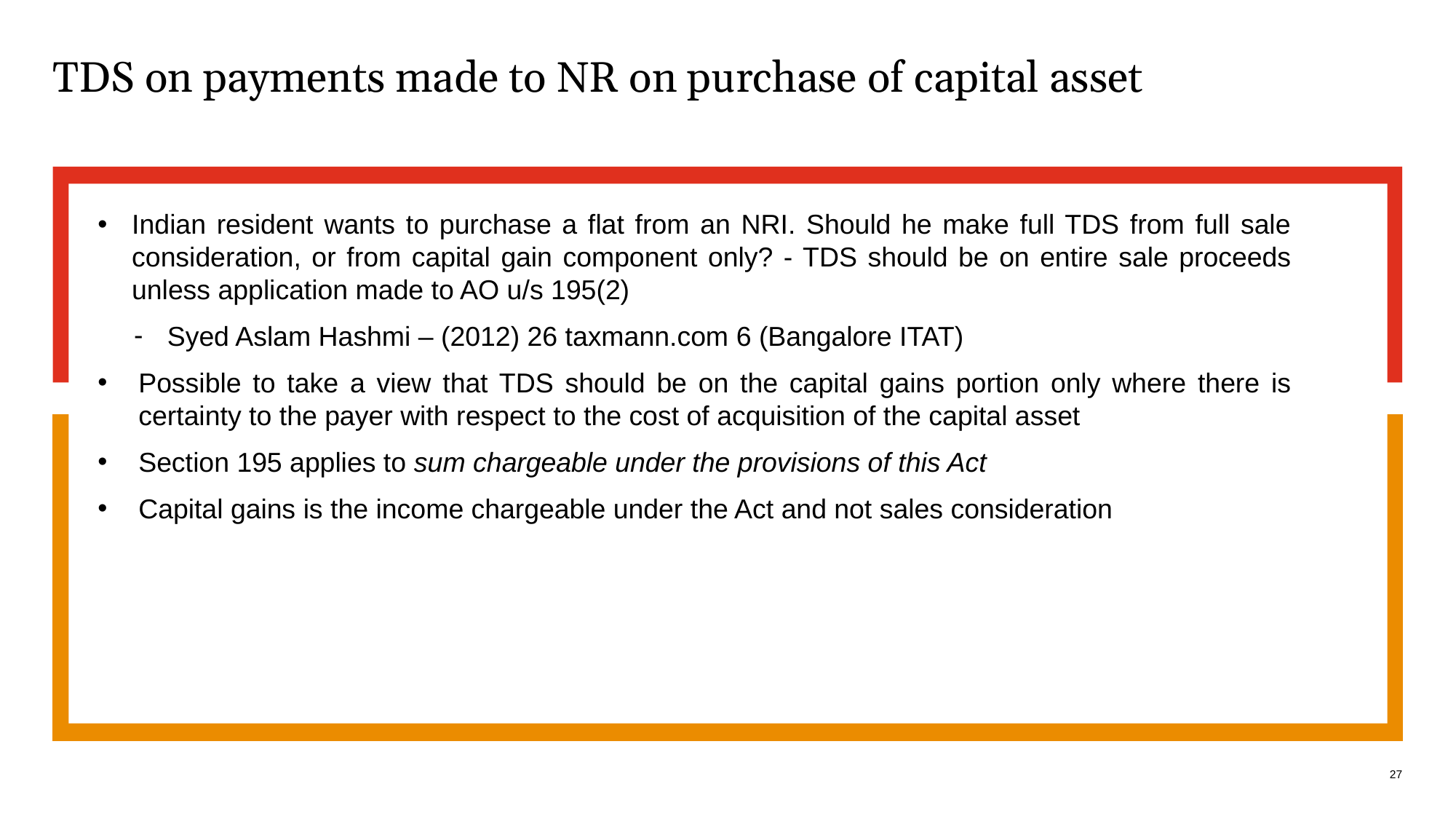

# TDS on payments made to NR on purchase of capital asset

Indian resident wants to purchase a flat from an NRI. Should he make full TDS from full sale consideration, or from capital gain component only? - TDS should be on entire sale proceeds unless application made to AO u/s 195(2)
Syed Aslam Hashmi – (2012) 26 taxmann.com 6 (Bangalore ITAT)
Possible to take a view that TDS should be on the capital gains portion only where there is certainty to the payer with respect to the cost of acquisition of the capital asset
Section 195 applies to sum chargeable under the provisions of this Act
Capital gains is the income chargeable under the Act and not sales consideration
27